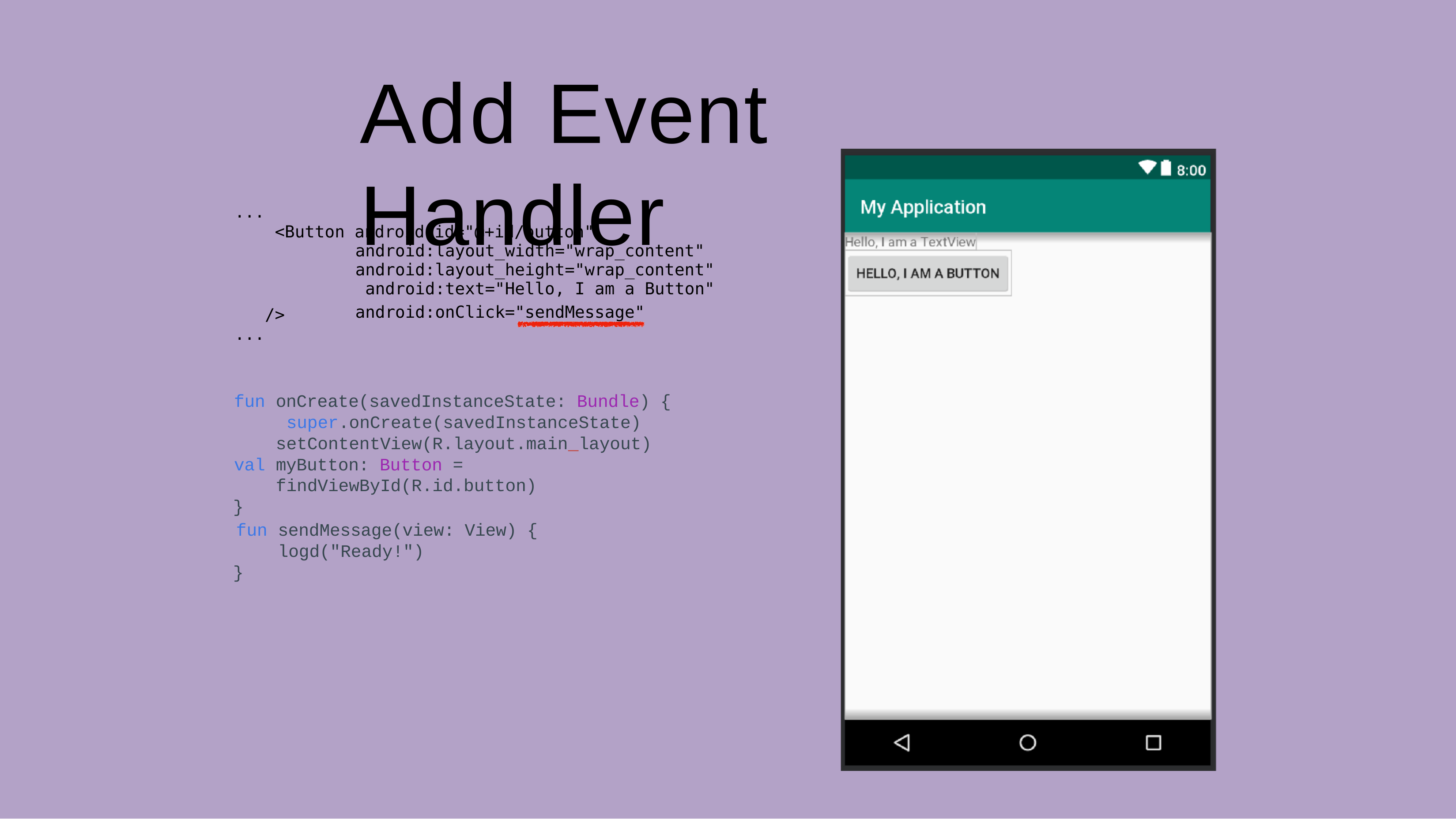

# Add Event Handler

...
<Button android:id="@+id/button"  android:layout_width="wrap_content"  android:layout_height="wrap_content"  android:text="Hello, I am a Button"
android:onClick="sendMessage"
/>
...

fun onCreate(savedInstanceState: Bundle) {  super.onCreate(savedInstanceState)  setContentView(R.layout.main_layout)
val myButton: Button = findViewById(R.id.button)
}
fun sendMessage(view: View) {  logd("Ready!")
}